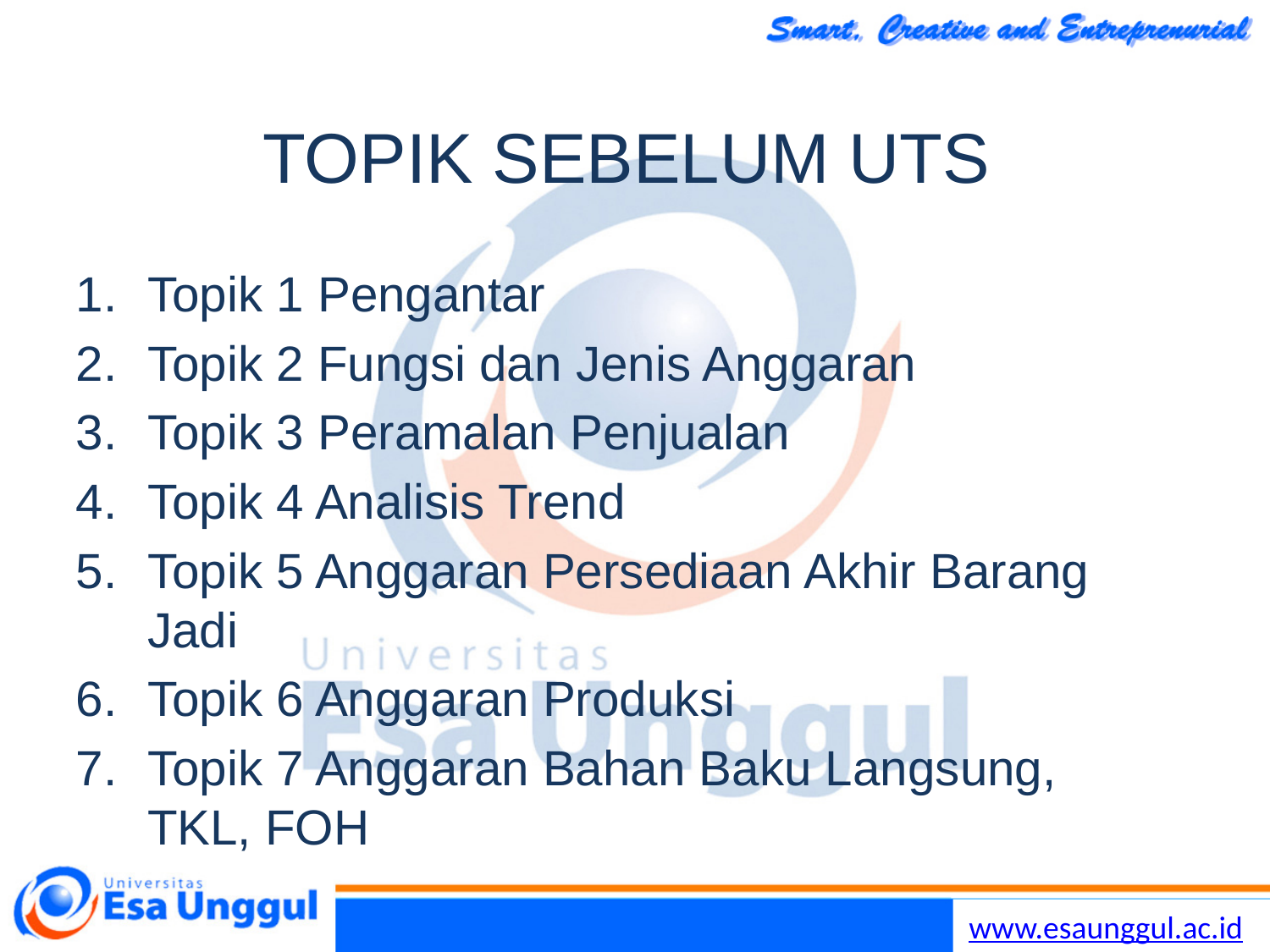

# TOPIK SEBELUM UTS
Topik 1 Pengantar
Topik 2 Fungsi dan Jenis Anggaran
Topik 3 Peramalan Penjualan
Topik 4 Analisis Trend
Topik 5 Anggaran Persediaan Akhir Barang Jadi
Topik 6 Anggaran Produksi
Topik 7 Anggaran Bahan Baku Langsung, TKL, FOH